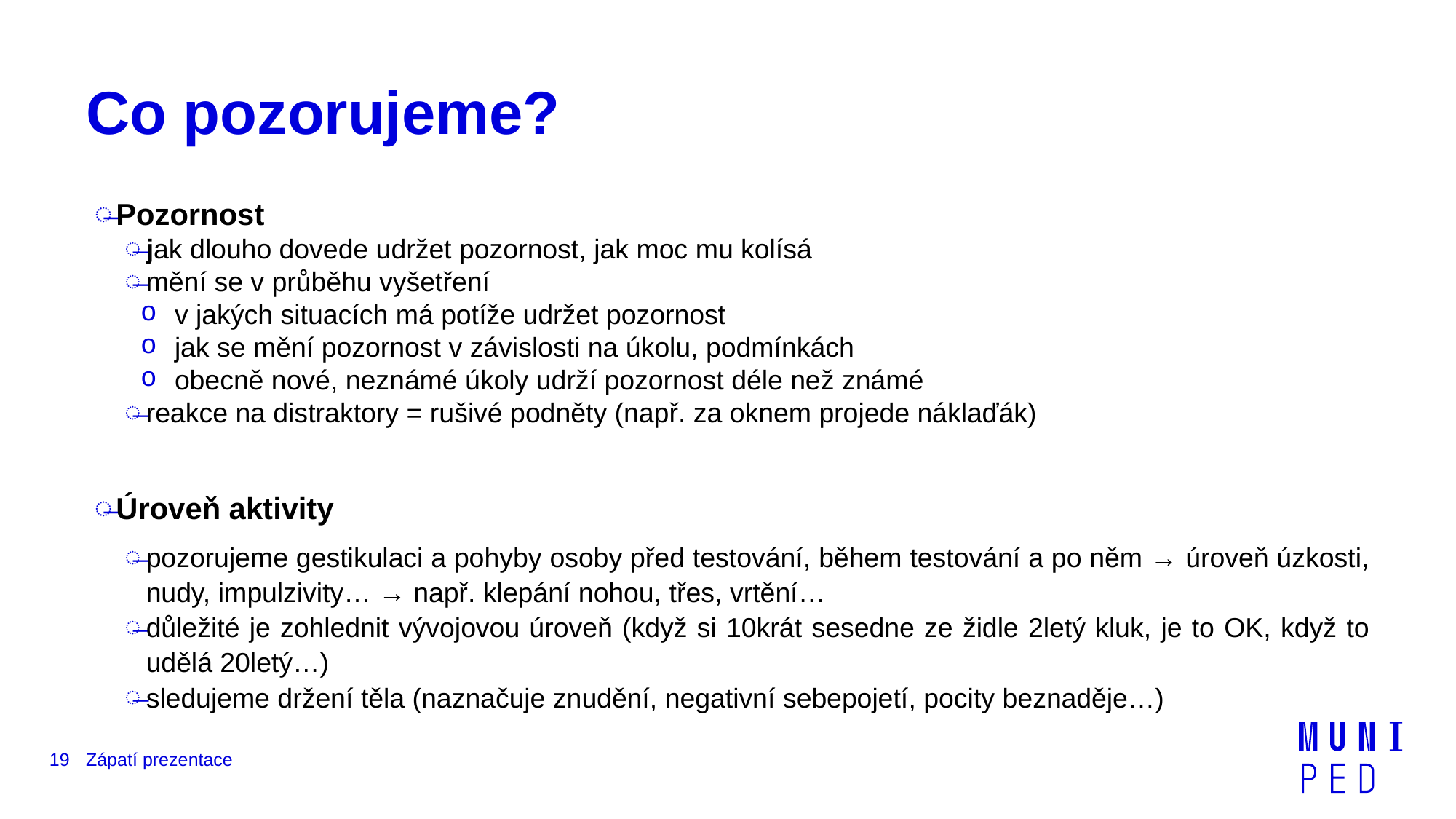

# Co pozorujeme?
Pozornost
jak dlouho dovede udržet pozornost, jak moc mu kolísá
mění se v průběhu vyšetření
v jakých situacích má potíže udržet pozornost
jak se mění pozornost v závislosti na úkolu, podmínkách
obecně nové, neznámé úkoly udrží pozornost déle než známé
reakce na distraktory = rušivé podněty (např. za oknem projede náklaďák)

Úroveň aktivity
pozorujeme gestikulaci a pohyby osoby před testování, během testování a po něm → úroveň úzkosti, nudy, impulzivity… → např. klepání nohou, třes, vrtění…
důležité je zohlednit vývojovou úroveň (když si 10krát sesedne ze židle 2letý kluk, je to OK, když to udělá 20letý…)
sledujeme držení těla (naznačuje znudění, negativní sebepojetí, pocity beznaděje…)

19
Zápatí prezentace